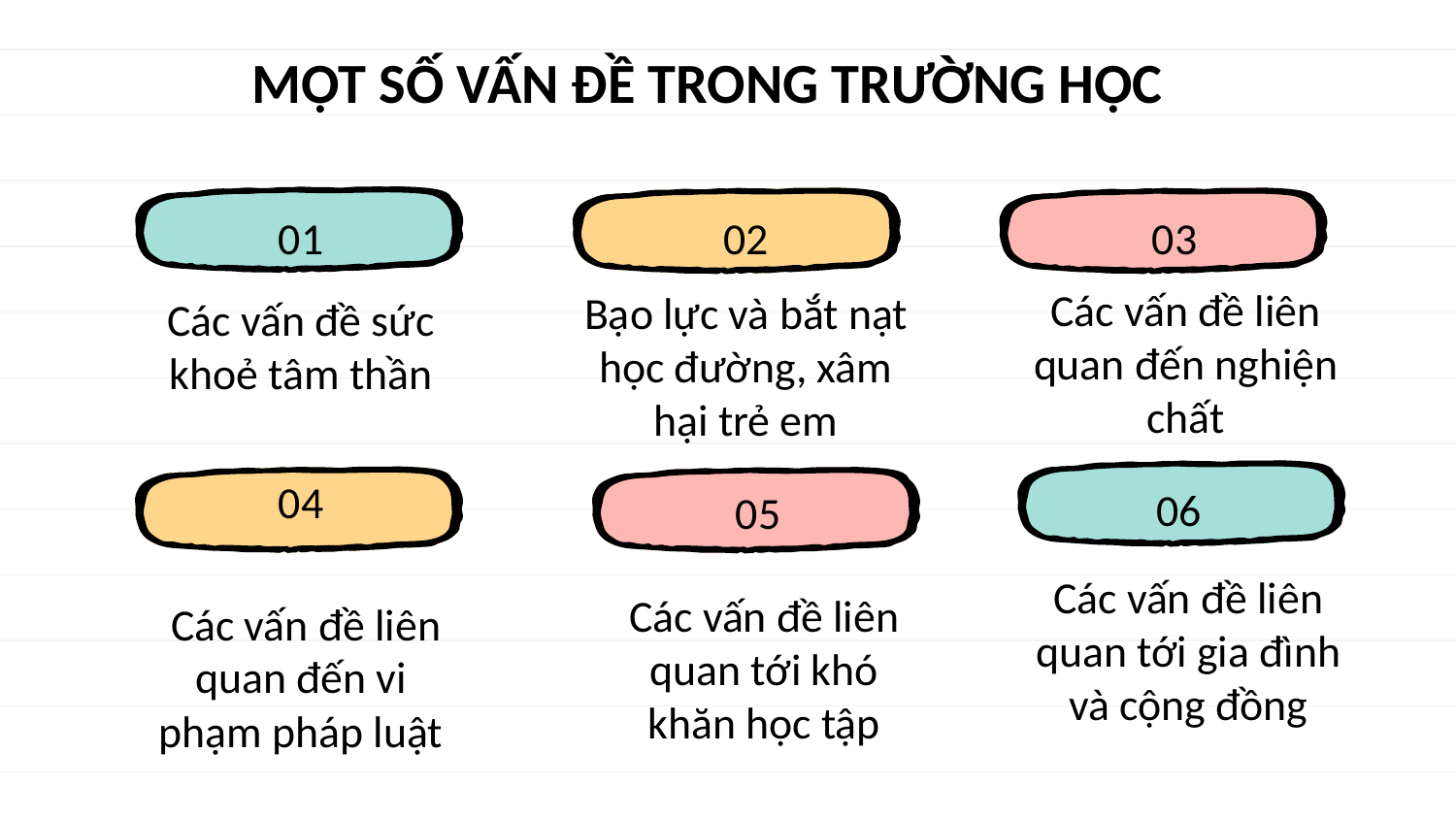

MỘT SỐ VẤN ĐỀ TRONG TRƯỜNG HỌC
# 01
02
03

Các vấn đề liên quan đến nghiện chất
Bạo lực và bắt nạt học đường, xâm hại trẻ em
Các vấn đề sức khoẻ tâm thần
04
05
06

Các vấn đề liên quan tới gia đình và cộng đồng
Các vấn đề liên quan tới khó khăn học tập
 Các vấn đề liên quan đến vi phạm pháp luật